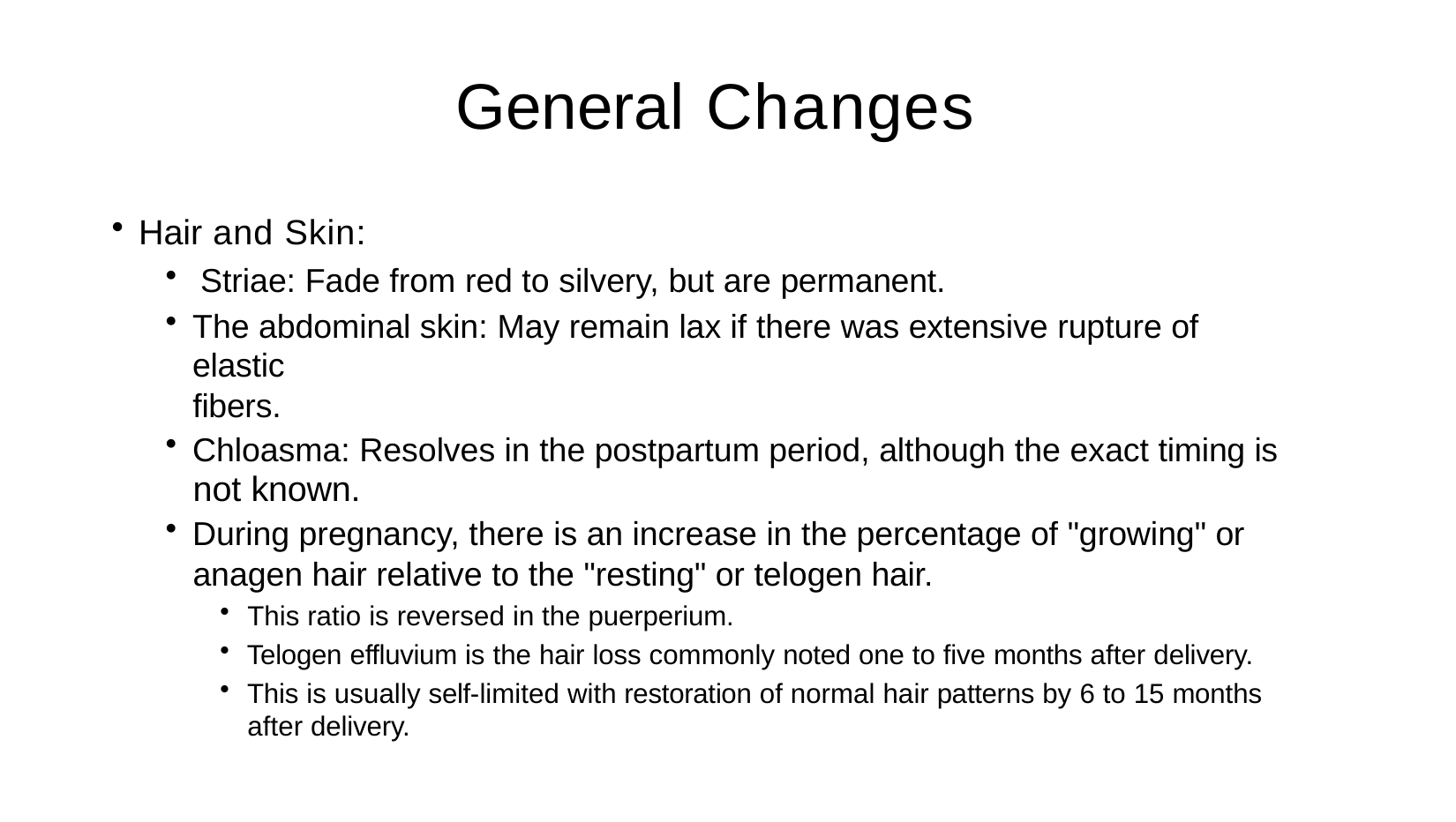

# General Changes
Hair and Skin:
Striae: Fade from red to silvery, but are permanent.
The abdominal skin: May remain lax if there was extensive rupture of elastic
fibers.
Chloasma: Resolves in the postpartum period, although the exact timing is
not known.
During pregnancy, there is an increase in the percentage of "growing" or
anagen hair relative to the "resting" or telogen hair.
This ratio is reversed in the puerperium.
Telogen effluvium is the hair loss commonly noted one to five months after delivery.
This is usually self-limited with restoration of normal hair patterns by 6 to 15 months
after delivery.